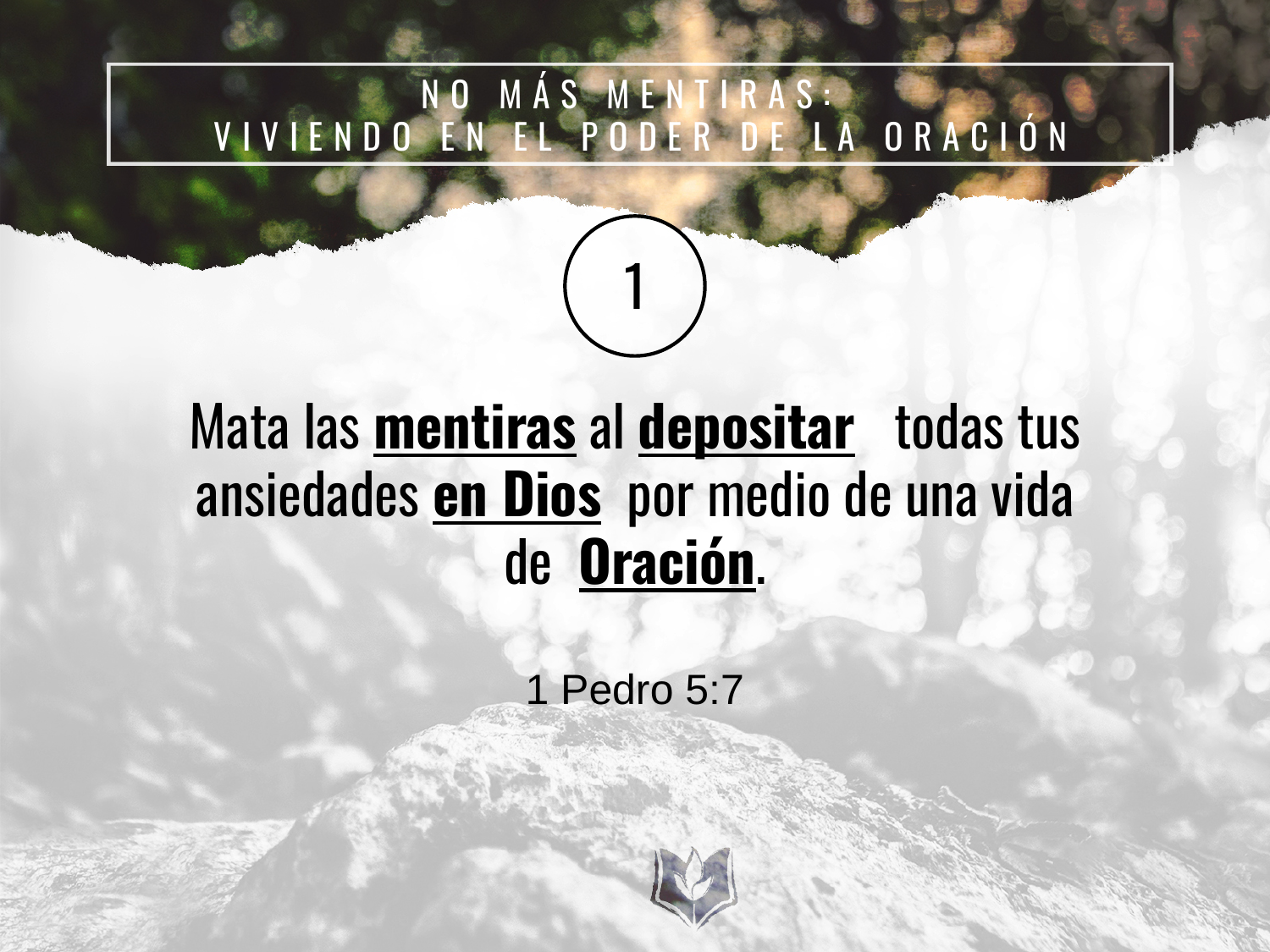

NO MÁS MENTIRAS:
VIVIENDO EN EL PODER DE LA ORACIÓN
1
Mata las mentiras al depositar   todas tus ansiedades en Dios  por medio de una vida de  Oración.
1 Pedro 5:7